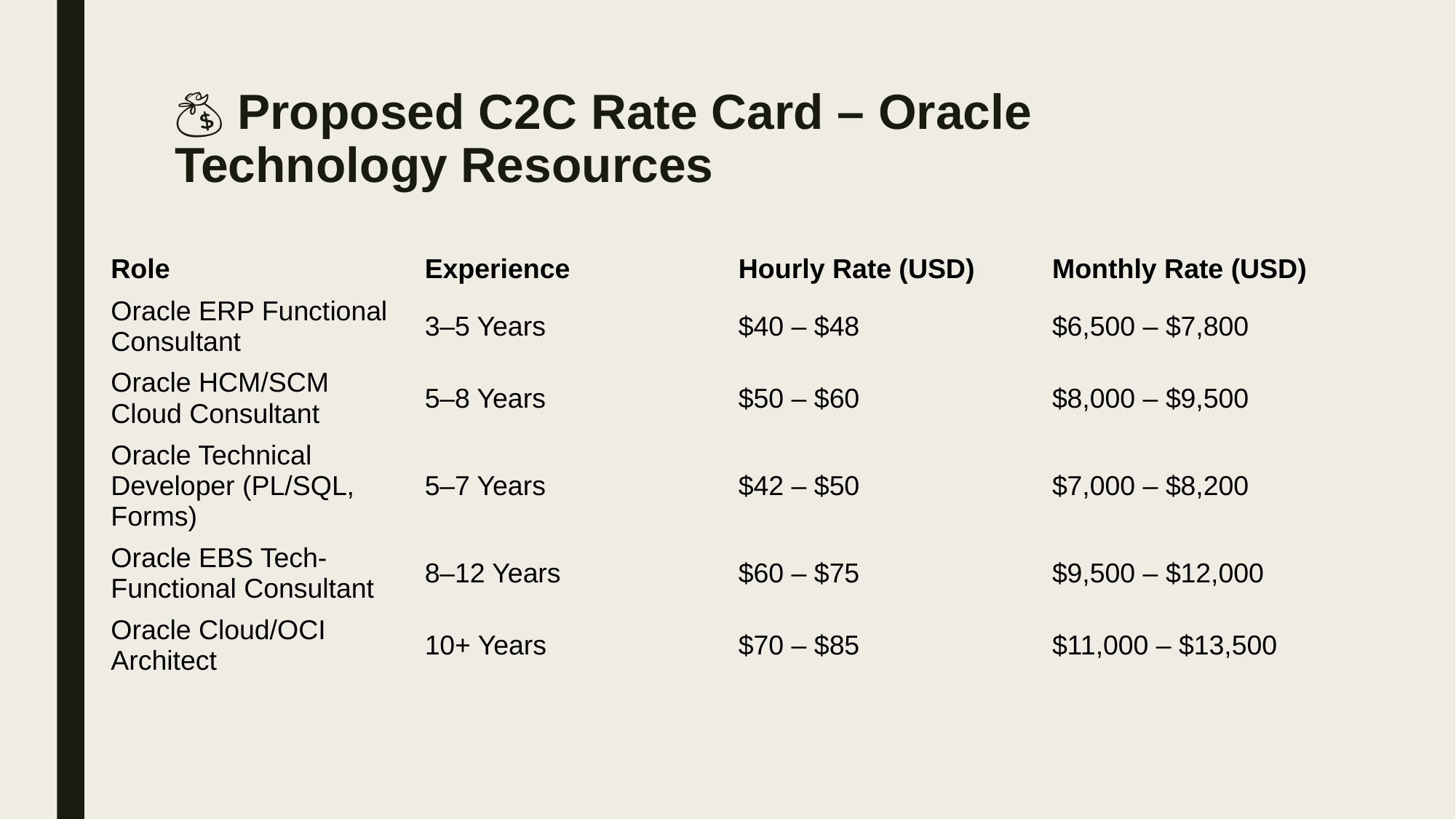

# 💰 Proposed C2C Rate Card – Oracle Technology Resources
| Role | Experience | Hourly Rate (USD) | Monthly Rate (USD) |
| --- | --- | --- | --- |
| Oracle ERP Functional Consultant | 3–5 Years | $40 – $48 | $6,500 – $7,800 |
| Oracle HCM/SCM Cloud Consultant | 5–8 Years | $50 – $60 | $8,000 – $9,500 |
| Oracle Technical Developer (PL/SQL, Forms) | 5–7 Years | $42 – $50 | $7,000 – $8,200 |
| Oracle EBS Tech-Functional Consultant | 8–12 Years | $60 – $75 | $9,500 – $12,000 |
| Oracle Cloud/OCI Architect | 10+ Years | $70 – $85 | $11,000 – $13,500 |